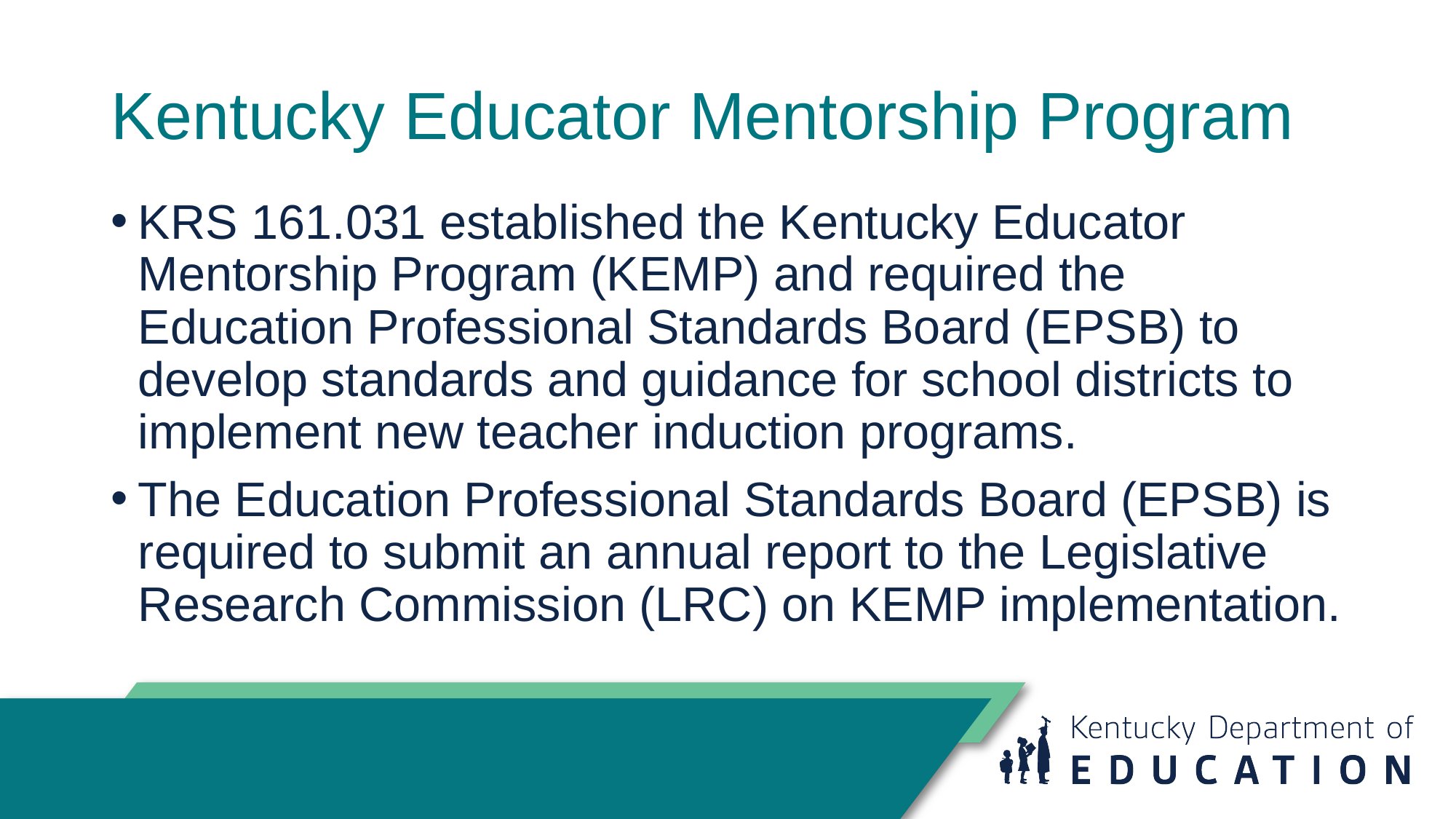

# Kentucky Educator Mentorship Program
KRS 161.031 established the Kentucky Educator Mentorship Program (KEMP) and required the Education Professional Standards Board (EPSB) to develop standards and guidance for school districts to implement new teacher induction programs.
The Education Professional Standards Board (EPSB) is required to submit an annual report to the Legislative Research Commission (LRC) on KEMP implementation.